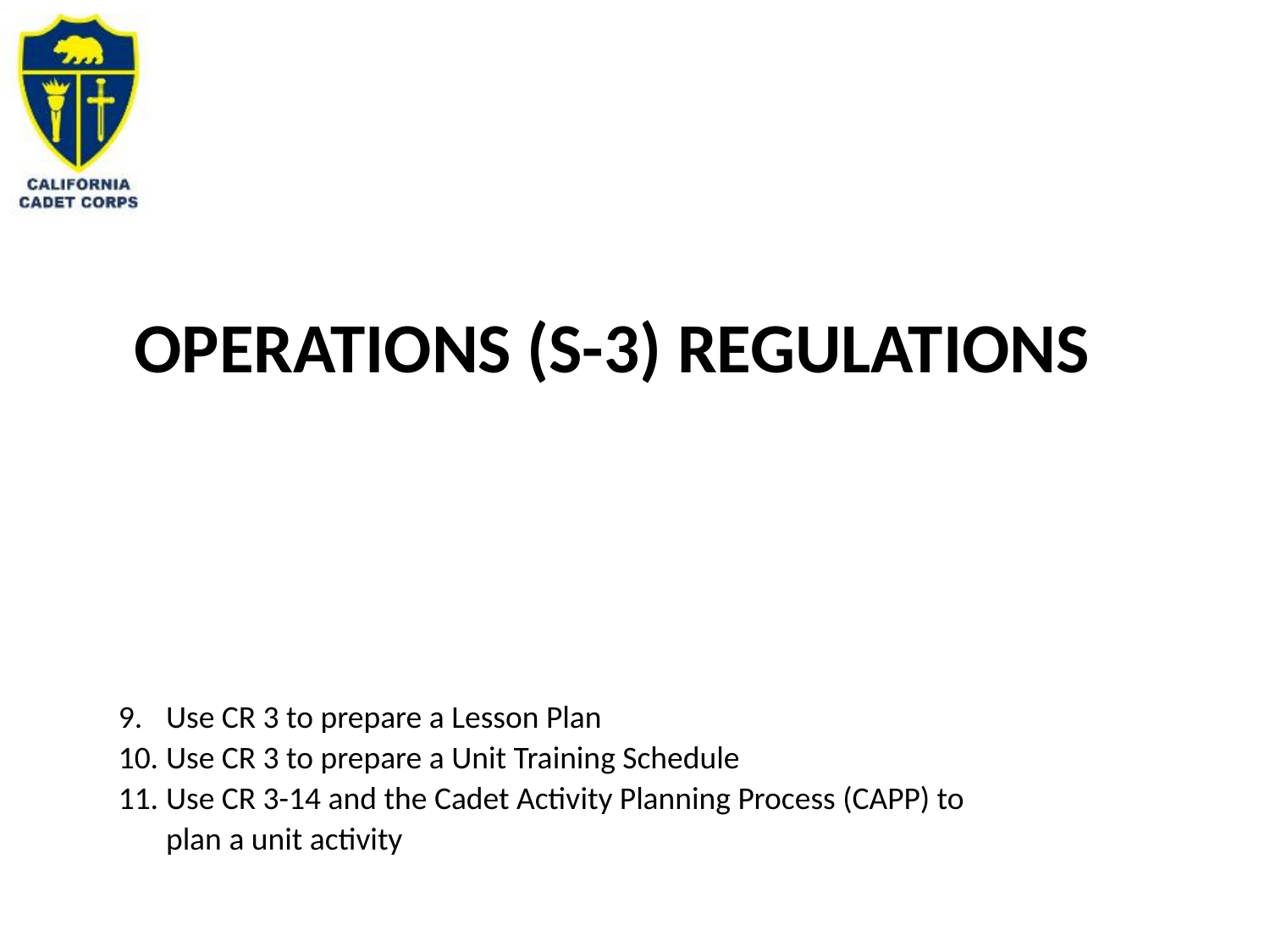

# Operations (S-3) Regulations
Use CR 3 to prepare a Lesson Plan
Use CR 3 to prepare a Unit Training Schedule
Use CR 3-14 and the Cadet Activity Planning Process (CAPP) to plan a unit activity